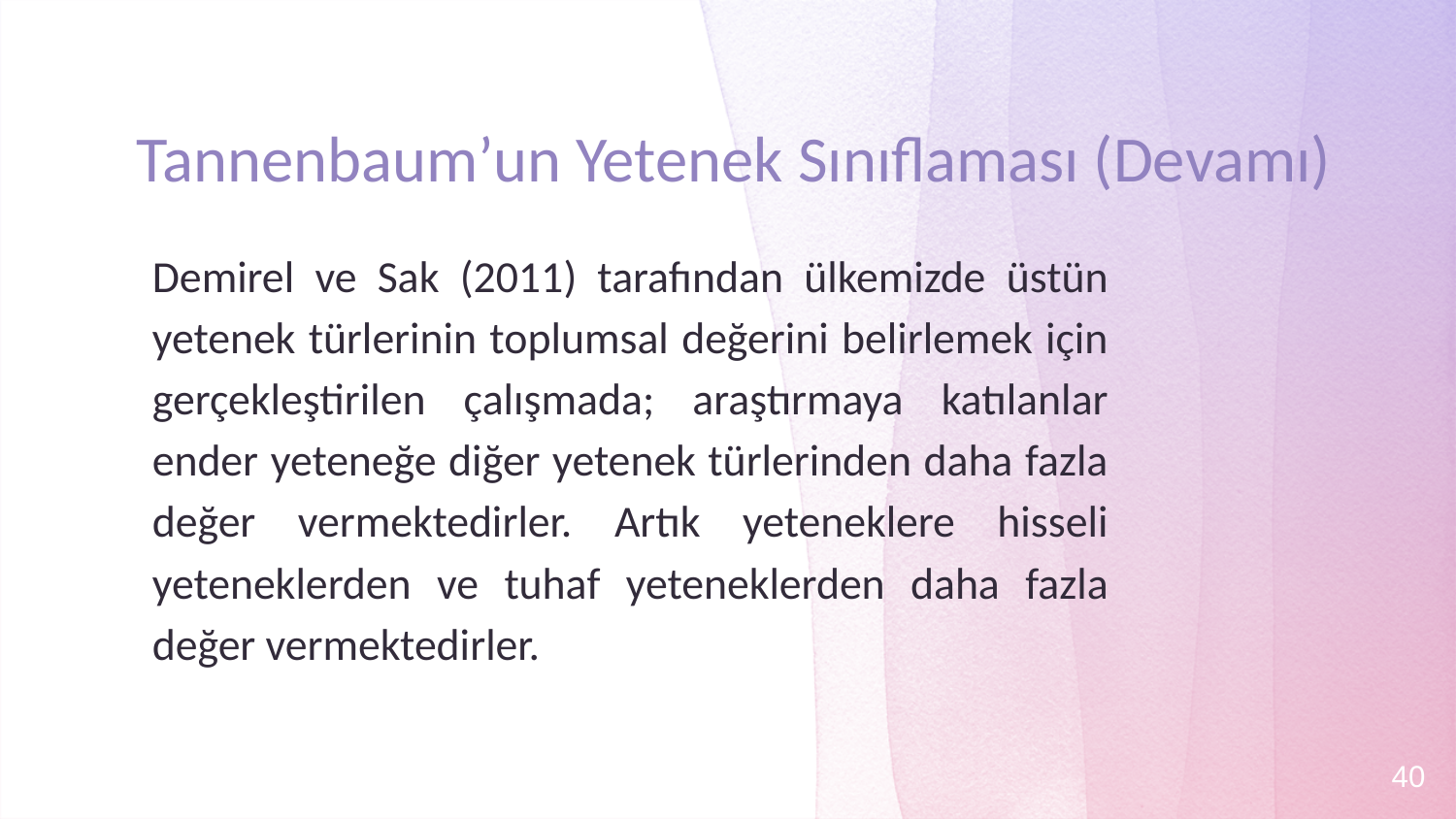

# Tannenbaum’un Yetenek Sınıflaması (Devamı)
Demirel ve Sak (2011) tarafından ülkemizde üstün yetenek türlerinin toplumsal değerini belirlemek için gerçekleştirilen çalışmada; araştırmaya katılanlar ender yeteneğe diğer yetenek türlerinden daha fazla değer vermektedirler. Artık yeteneklere hisseli yeteneklerden ve tuhaf yeteneklerden daha fazla değer vermektedirler.
40